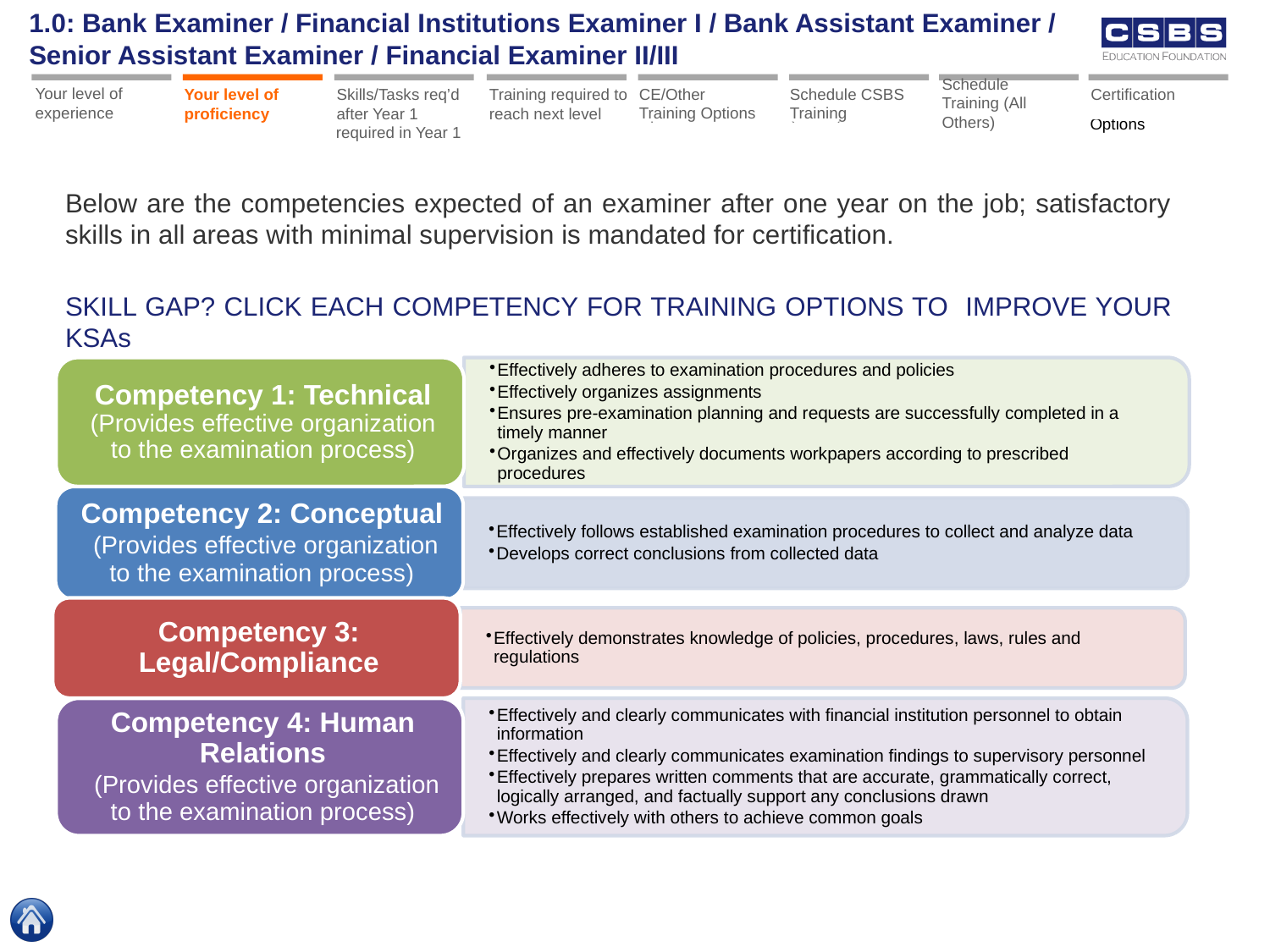

1.0: Bank Examiner / Financial Institutions Examiner I / Bank Assistant Examiner / Senior Assistant Examiner / Financial Examiner II/III

Skills/Tasks req’d after Year 1
Schedule Training (All Others)
Your level of experience
On-the-job experience
Your level of proficiency
Sample Skills/Tasks required in Year 1
Training required to reach next level
CE/Other Training Options
CE/Other Training Options
Schedule CSBS Training
Schedule Training (CSBS)
Schedule Training (All Others)
Certification

Certification Options
Below are the competencies expected of an examiner after one year on the job; satisfactory skills in all areas with minimal supervision is mandated for certification.

SKILL GAP? CLICK EACH COMPETENCY FOR TRAINING OPTIONS TO  IMPROVE YOUR KSAs
Effectively adheres to examination procedures and policies
Effectively organizes assignments
Ensures pre-examination planning and requests are successfully completed in a timely manner
Organizes and effectively documents workpapers according to prescribed procedures
Competency 1: Technical
(Provides effective organization to the examination process)
Effectively follows established examination procedures to collect and analyze data
Develops correct conclusions from collected data
Competency 2: Conceptual
 (Provides effective organization to the examination process)
Effectively demonstrates knowledge of policies, procedures, laws, rules and regulations
Competency 3:
Legal/Compliance
Effectively and clearly communicates with financial institution personnel to obtain information
Effectively and clearly communicates examination findings to supervisory personnel
Effectively prepares written comments that are accurate, grammatically correct, logically arranged, and factually support any conclusions drawn
Works effectively with others to achieve common goals
Competency 4: Human Relations
 (Provides effective organization to the examination process)